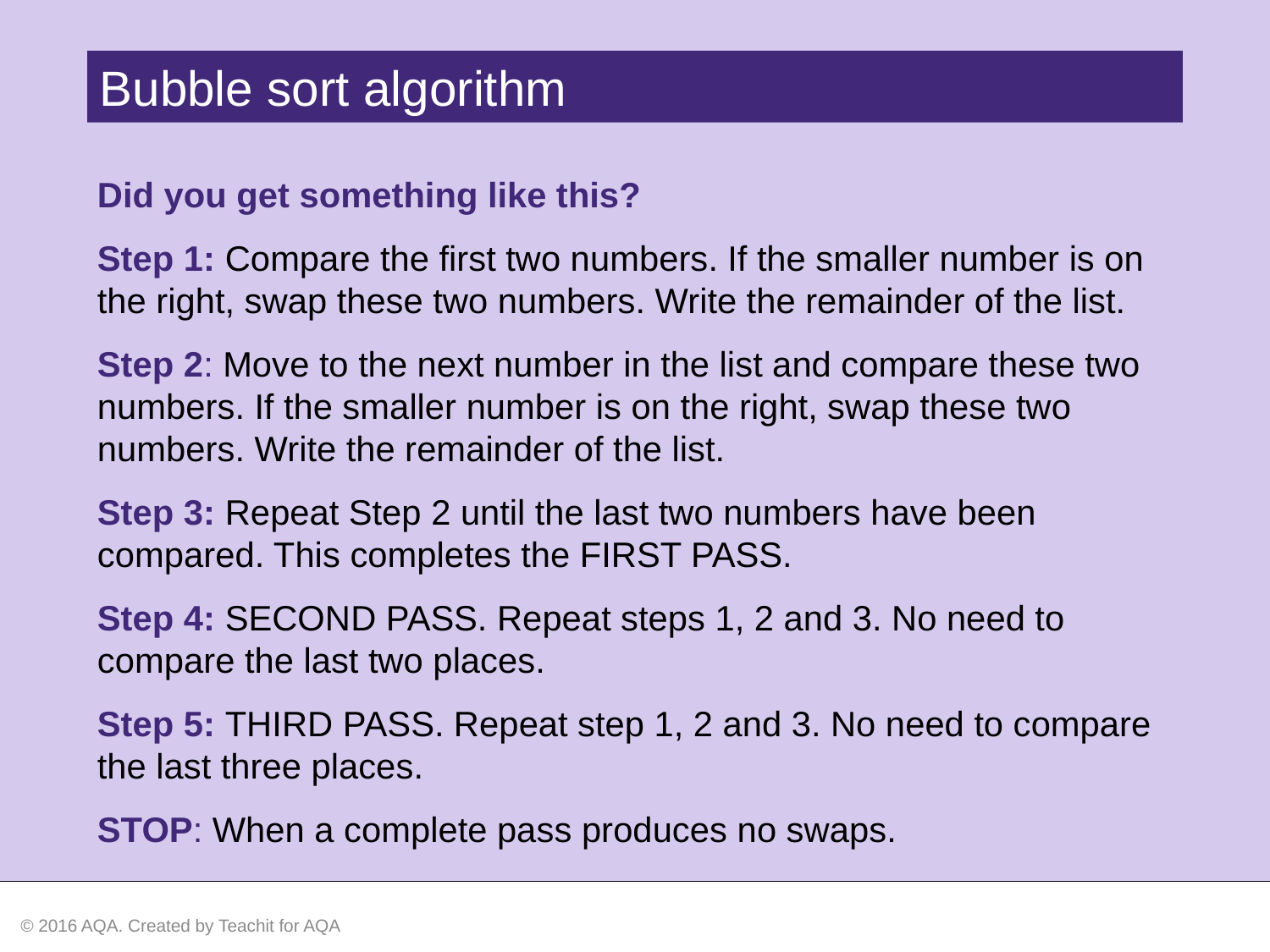

Bubble sort algorithm
Did you get something like this?
Step 1: Compare the first two numbers. If the smaller number is on the right, swap these two numbers. Write the remainder of the list.
Step 2: Move to the next number in the list and compare these two numbers. If the smaller number is on the right, swap these two numbers. Write the remainder of the list.
Step 3: Repeat Step 2 until the last two numbers have been compared. This completes the FIRST PASS.
Step 4: SECOND PASS. Repeat steps 1, 2 and 3. No need to compare the last two places.
Step 5: THIRD PASS. Repeat step 1, 2 and 3. No need to compare the last three places.
STOP: When a complete pass produces no swaps.